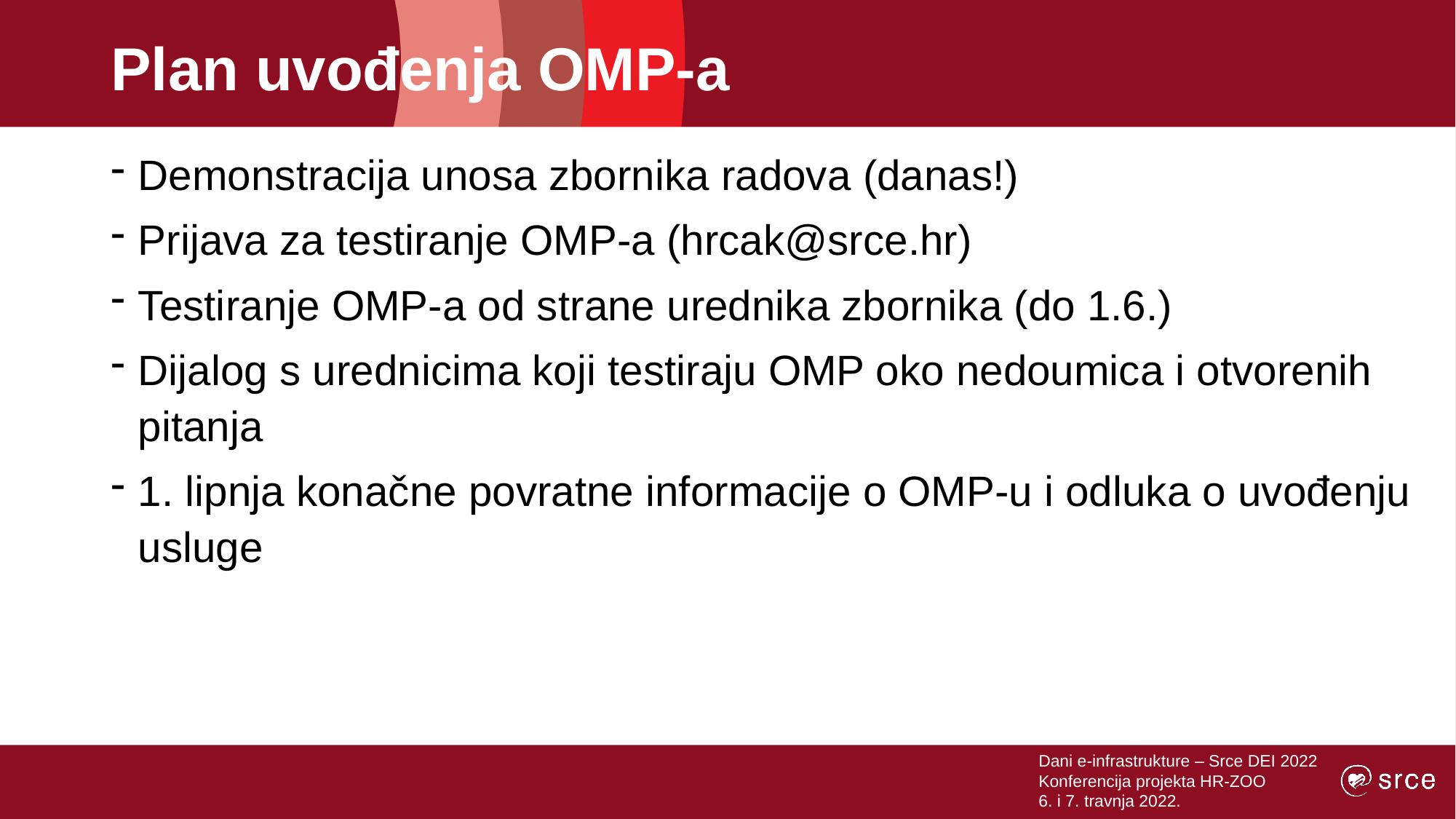

# Plan uvođenja OMP-a
Demonstracija unosa zbornika radova (danas!)
Prijava za testiranje OMP-a (hrcak@srce.hr)
Testiranje OMP-a od strane urednika zbornika (do 1.6.)
Dijalog s urednicima koji testiraju OMP oko nedoumica i otvorenih pitanja
1. lipnja konačne povratne informacije o OMP-u i odluka o uvođenju usluge